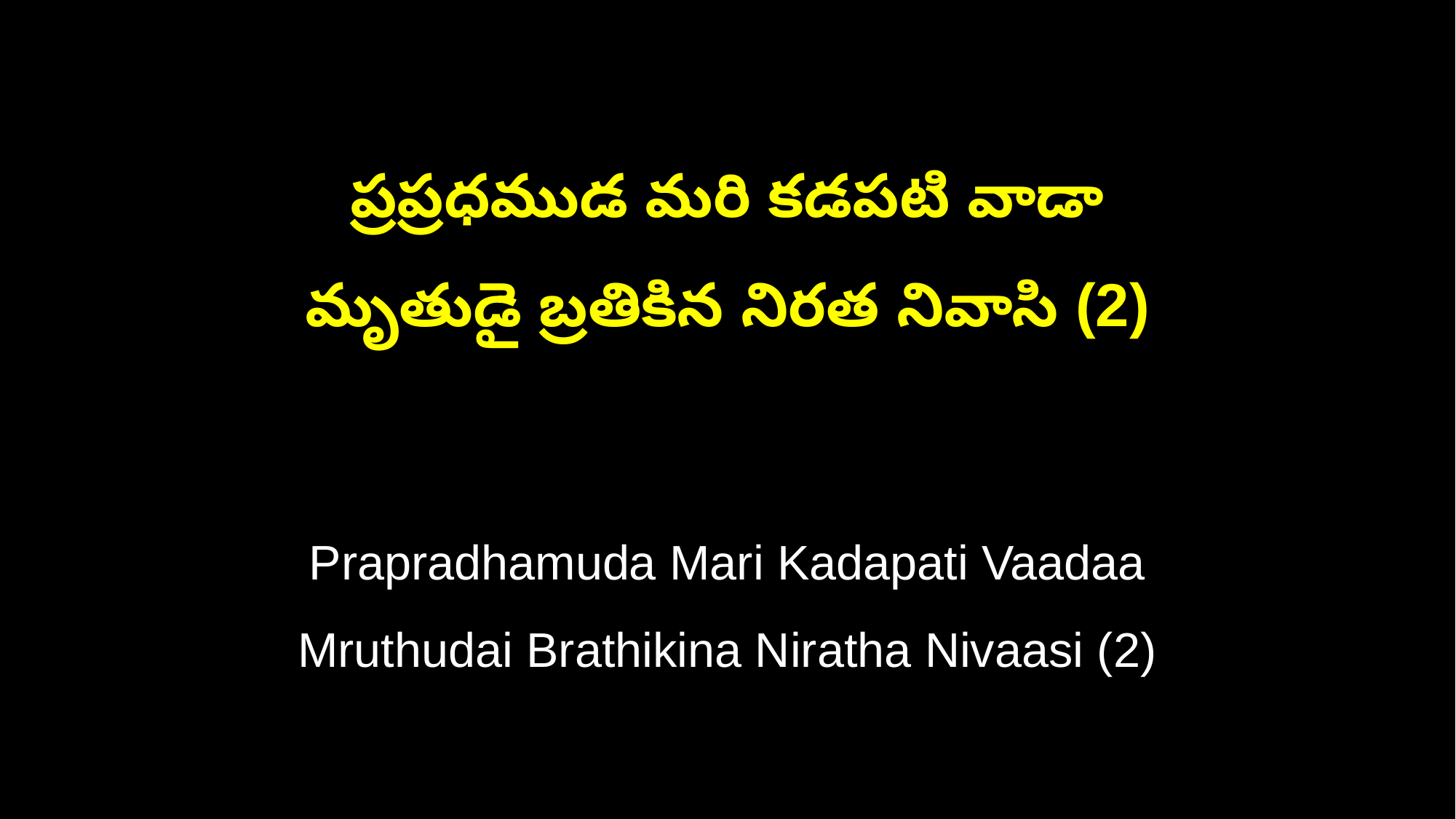

ప్రప్రధముడ మరి కడపటి వాడా
మృతుడై బ్రతికిన నిరత నివాసి (2)
Prapradhamuda Mari Kadapati Vaadaa
Mruthudai Brathikina Niratha Nivaasi (2)